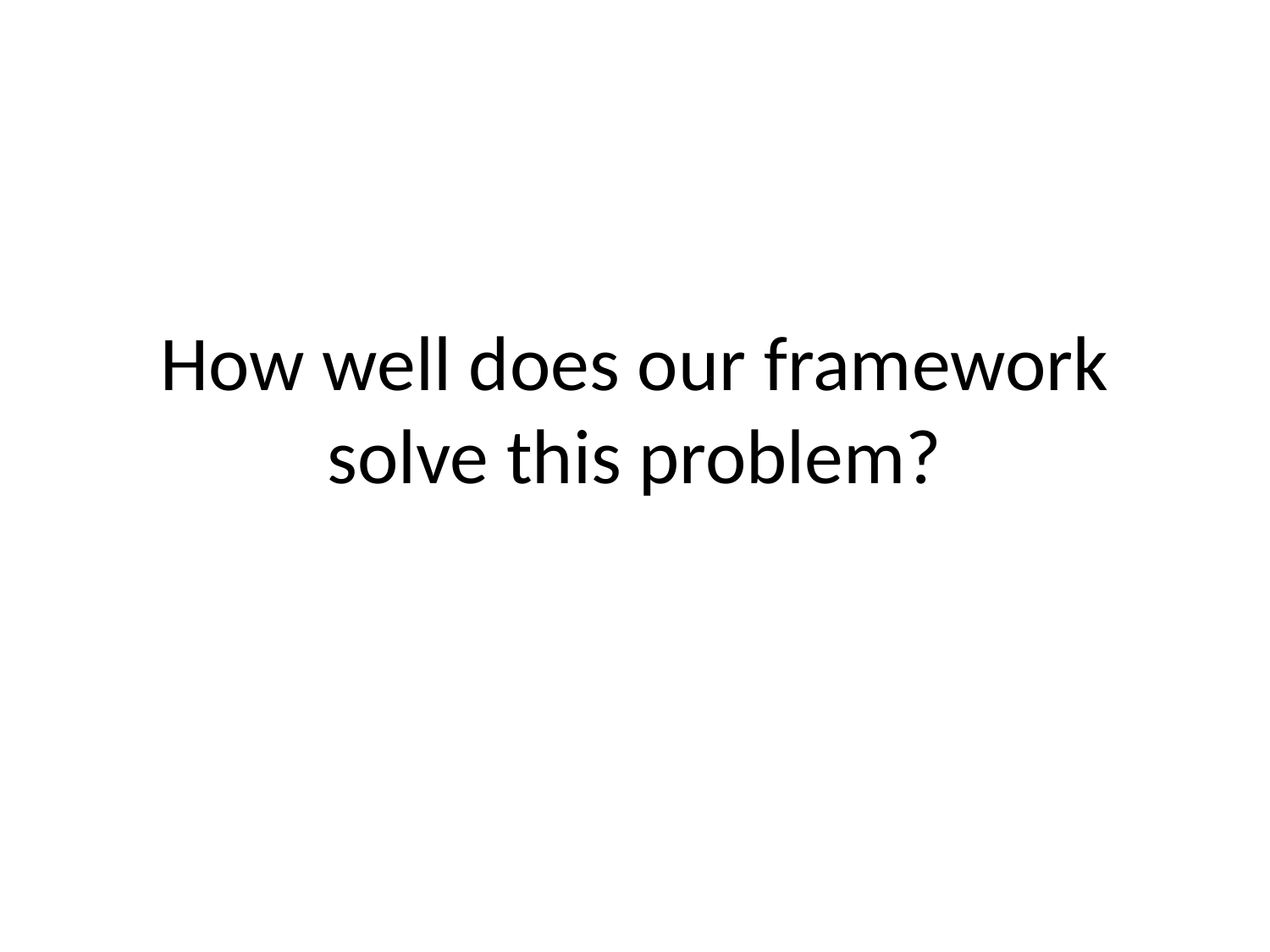

How well does our framework solve this problem?